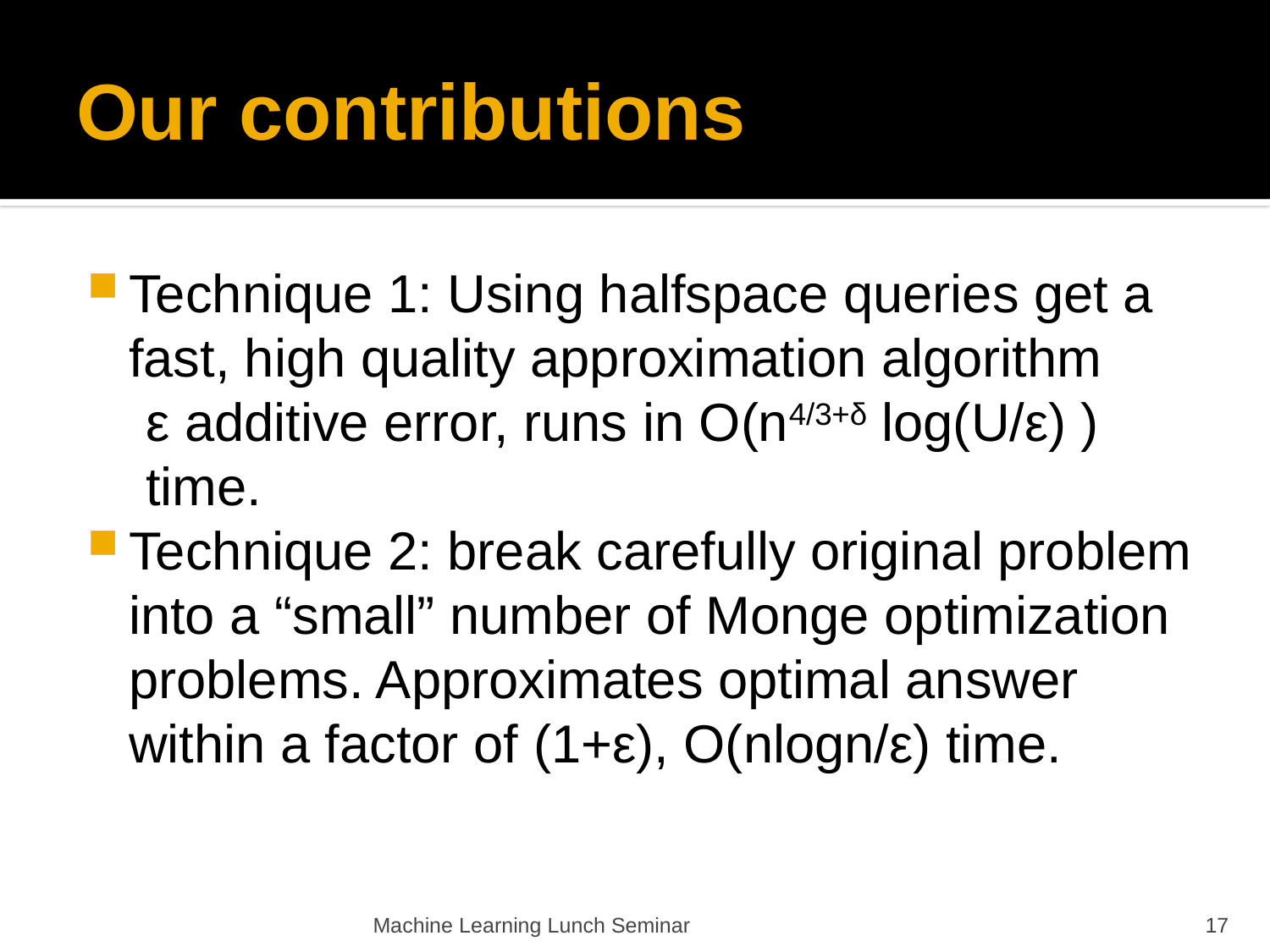

# Our contributions
Technique 1: Using halfspace queries get a fast, high quality approximation algorithm
    ε additive error, runs in O(n4/3+δ log(U/ε) )
    time.
Technique 2: break carefully original problem into a “small” number of Monge optimization problems. Approximates optimal answer within a factor of (1+ε), O(nlogn/ε) time.
Machine Learning Lunch Seminar
17